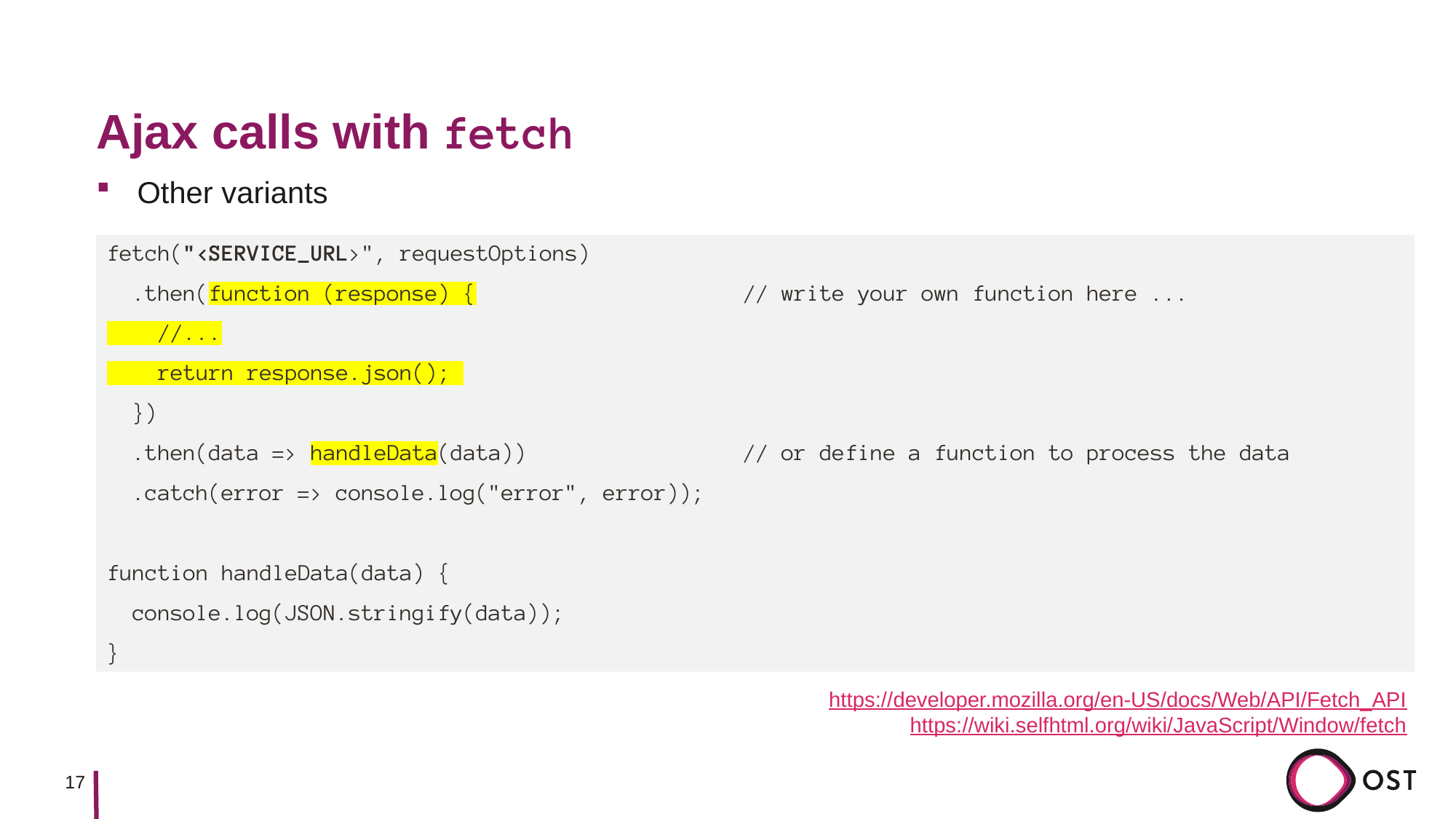

# Ajax calls with fetch
Other variants
fetch("<SERVICE_URL>", requestOptions)
  .then(function (response) {                     // write your own function here ...
    //...
    return response.json();
  })
  .then(data => handleData(data))                 // or define a function to process the data
  .catch(error => console.log("error", error));

function handleData(data) {
  console.log(JSON.stringify(data));
}
https://developer.mozilla.org/en-US/docs/Web/API/Fetch_API
https://wiki.selfhtml.org/wiki/JavaScript/Window/fetch